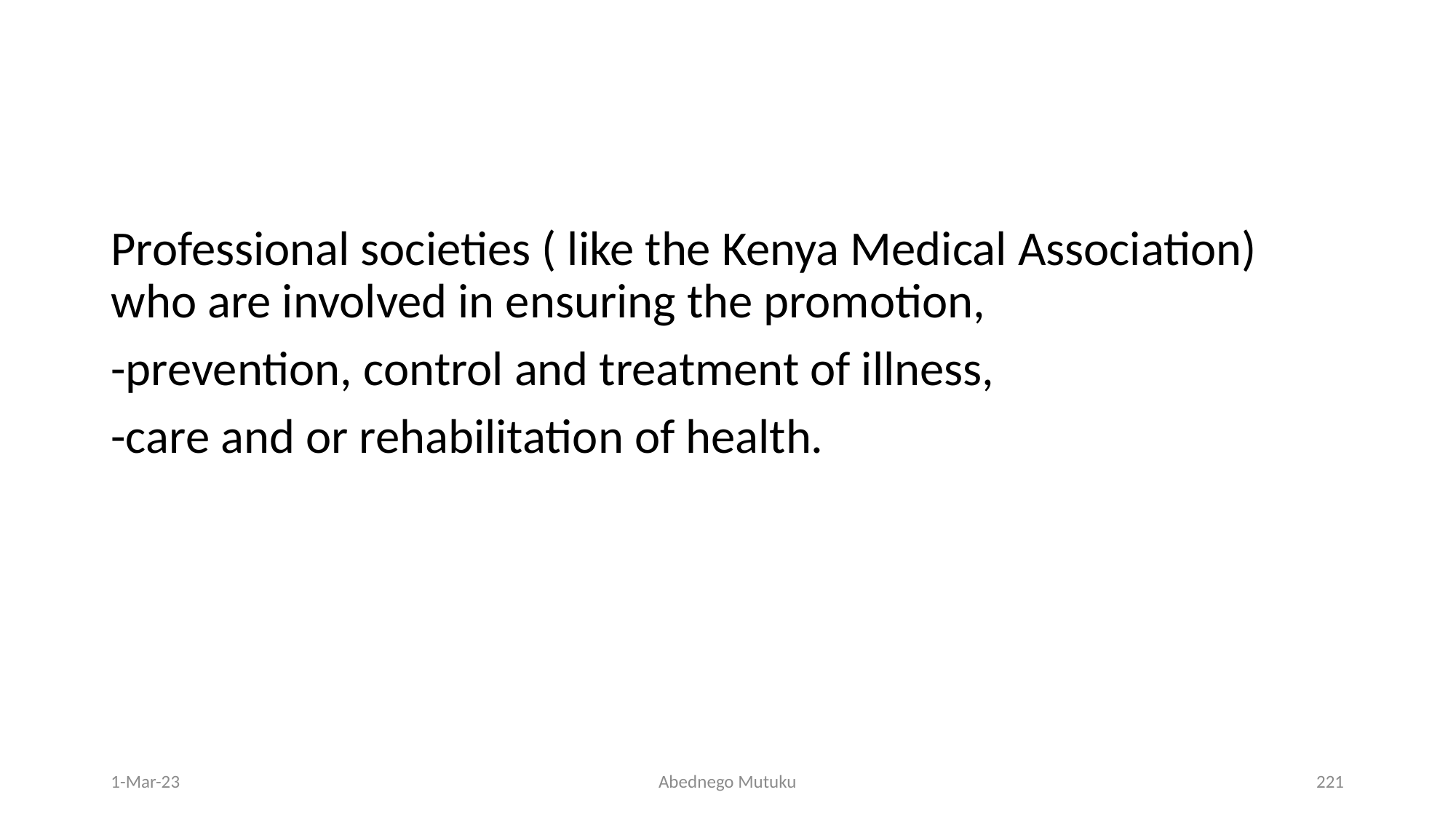

#
Professional societies ( like the Kenya Medical Association) who are involved in ensuring the promotion,
-prevention, control and treatment of illness,
-care and or rehabilitation of health.

1-Mar-23
Abednego Mutuku
221